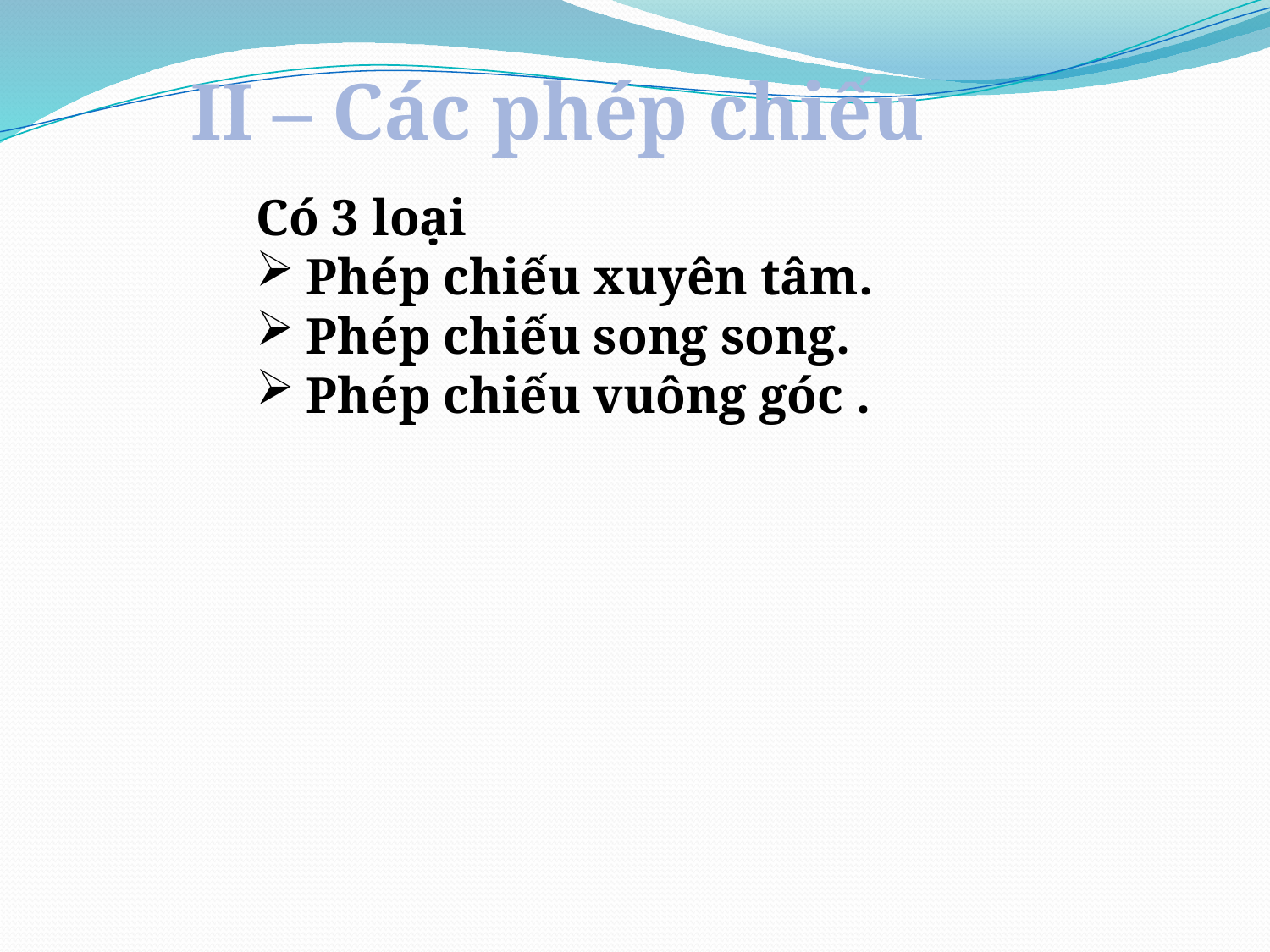

II – Các phép chiếu
Có 3 loại
Phép chiếu xuyên tâm.
Phép chiếu song song.
Phép chiếu vuông góc .